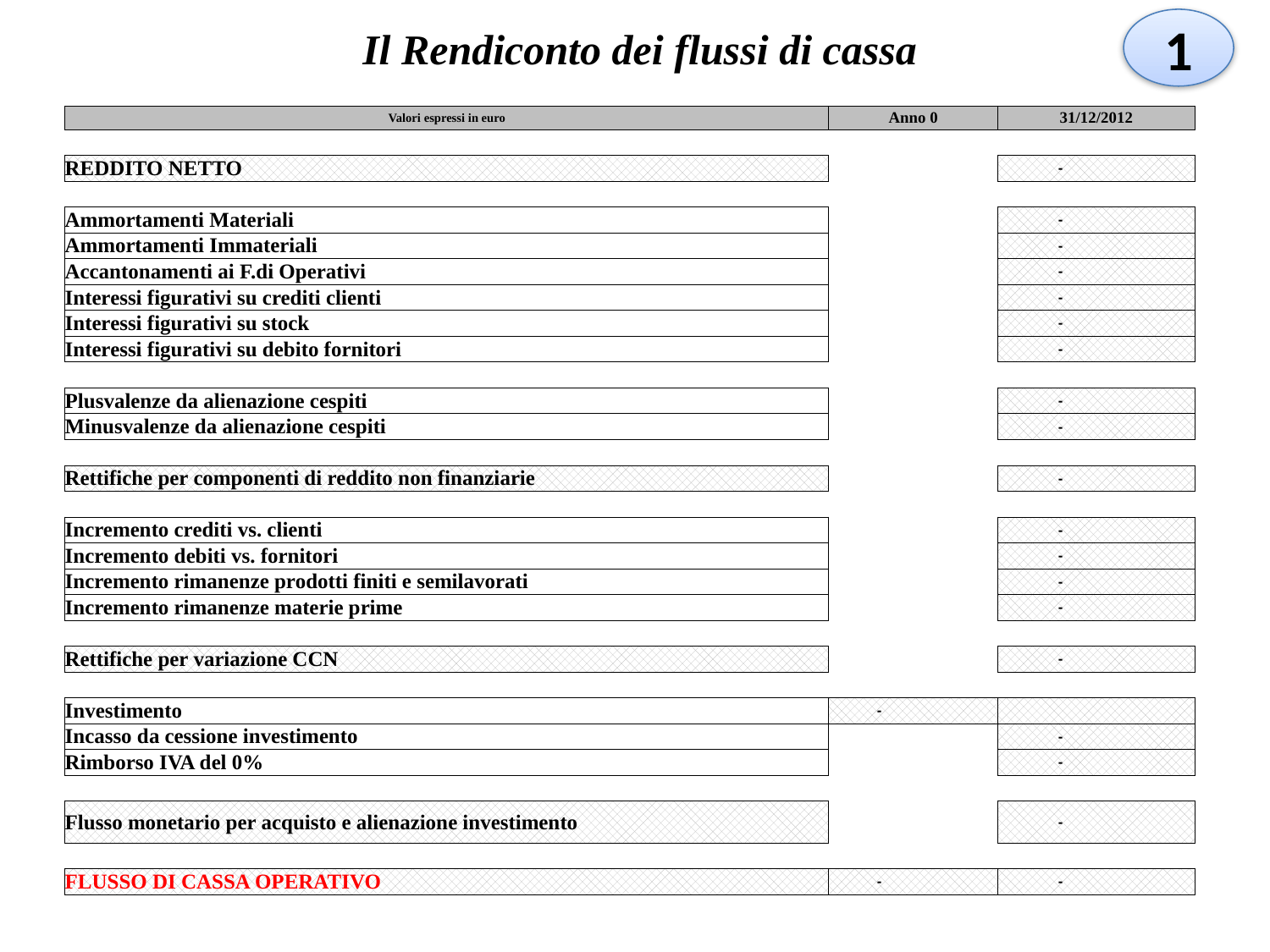

1
Il Rendiconto dei flussi di cassa
| Valori espressi in euro | Anno 0 | 31/12/2012 |
| --- | --- | --- |
|  |  | 1 |
| REDDITO NETTO |  | - |
|  |  |  |
| Ammortamenti Materiali |  | - |
| Ammortamenti Immateriali |  | - |
| Accantonamenti ai F.di Operativi |  | - |
| Interessi figurativi su crediti clienti |  | - |
| Interessi figurativi su stock |  | - |
| Interessi figurativi su debito fornitori |  | - |
|  |  |  |
| Plusvalenze da alienazione cespiti |  | - |
| Minusvalenze da alienazione cespiti |  | - |
|  |  |  |
| Rettifiche per componenti di reddito non finanziarie |  | - |
|  |  |  |
| Incremento crediti vs. clienti |  | - |
| Incremento debiti vs. fornitori |  | - |
| Incremento rimanenze prodotti finiti e semilavorati |  | - |
| Incremento rimanenze materie prime |  | - |
|  |  |  |
| Rettifiche per variazione CCN |  | - |
|  |  |  |
| Investimento | - |  |
| Incasso da cessione investimento |  | - |
| Rimborso IVA del 0% |  | - |
|  |  |  |
| Flusso monetario per acquisto e alienazione investimento |  | - |
|  |  |  |
| FLUSSO DI CASSA OPERATIVO | - | - |